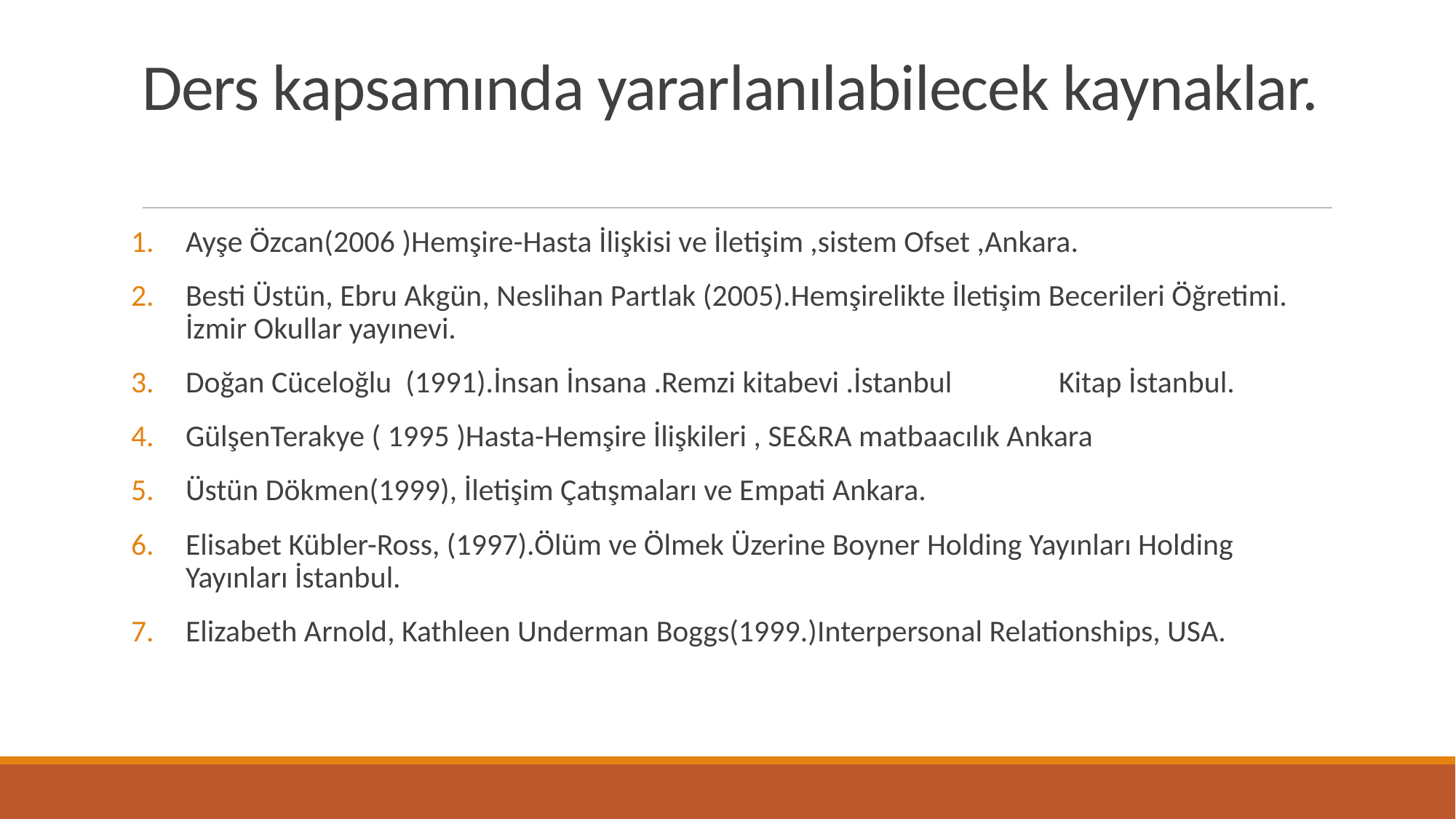

# Ders kapsamında yararlanılabilecek kaynaklar.
Ayşe Özcan(2006 )Hemşire-Hasta İlişkisi ve İletişim ,sistem Ofset ,Ankara.
Besti Üstün, Ebru Akgün, Neslihan Partlak (2005).Hemşirelikte İletişim Becerileri Öğretimi. İzmir Okullar yayınevi.
Doğan Cüceloğlu  (1991).İnsan İnsana .Remzi kitabevi .İstanbul	Kitap İstanbul.
GülşenTerakye ( 1995 )Hasta-Hemşire İlişkileri , SE&RA matbaacılık Ankara
Üstün Dökmen(1999), İletişim Çatışmaları ve Empati Ankara.
Elisabet Kübler-Ross, (1997).Ölüm ve Ölmek Üzerine Boyner Holding Yayınları Holding Yayınları İstanbul.
Elizabeth Arnold, Kathleen Underman Boggs(1999.)Interpersonal Relationships, USA.